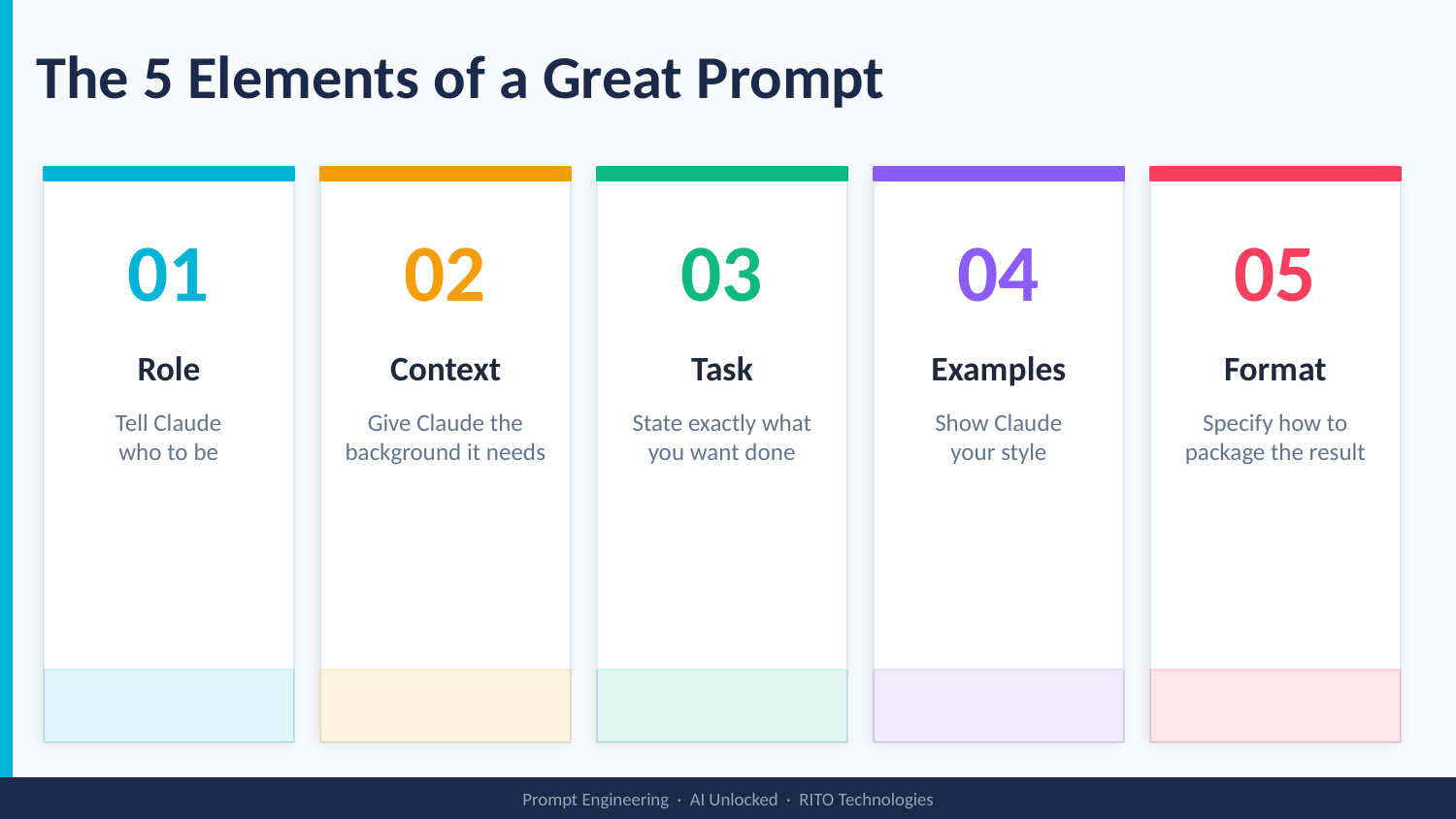

The 5 Elements of a Great Prompt

01
02
03
04
05
Role
Context
Task
Examples
Format
Tell Claude
who to be
Give Claude the
background it needs
State exactly what
you want done
Show Claude
your style
Specify how to
package the result

Prompt Engineering  ·  AI Unlocked  ·  RITO Technologies